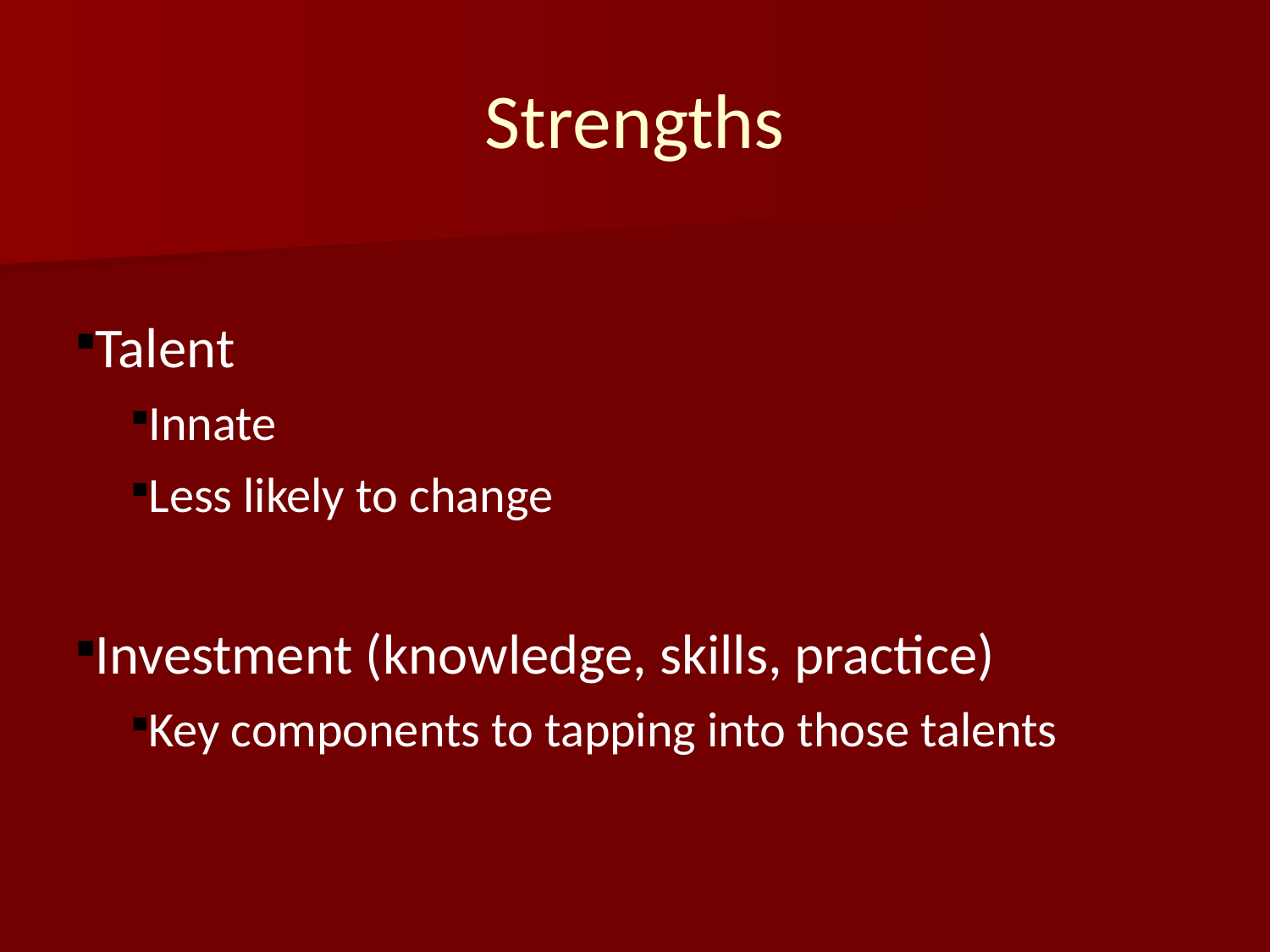

# Strengths
Talent
Innate
Less likely to change

Investment (knowledge, skills, practice)
Key components to tapping into those talents